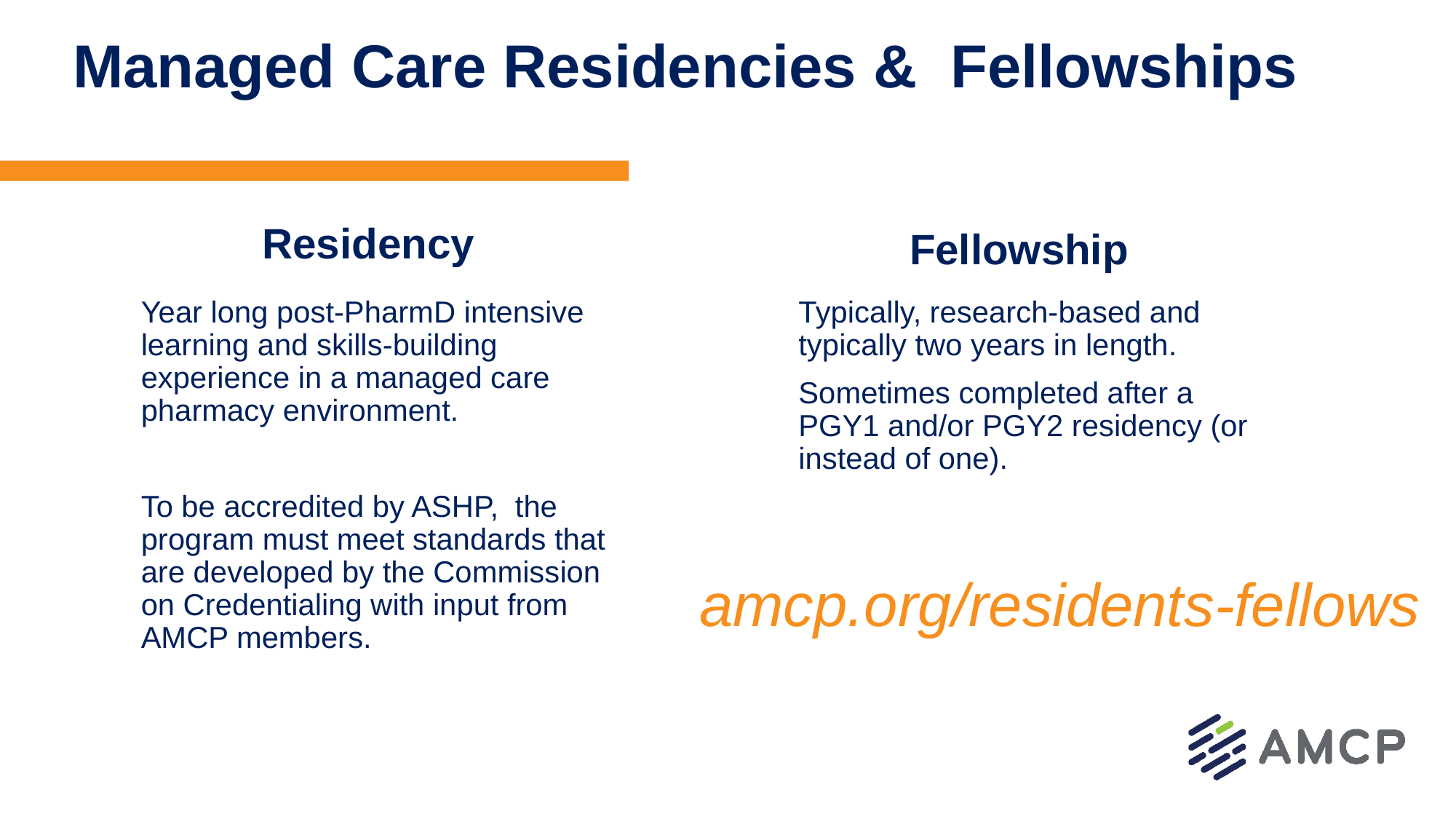

# Managed Care Residencies &  Fellowships

Residency
Fellowship
Year long post-PharmD intensive learning and skills-building experience in a managed care pharmacy environment.

To be accredited by ASHP,  the program must meet standards that are developed by the Commission on Credentialing with input from AMCP members.
Typically, research-based and typically two years in length.
Sometimes completed after a PGY1 and/or PGY2 residency (or instead of one).

amcp.org/residents-fellows